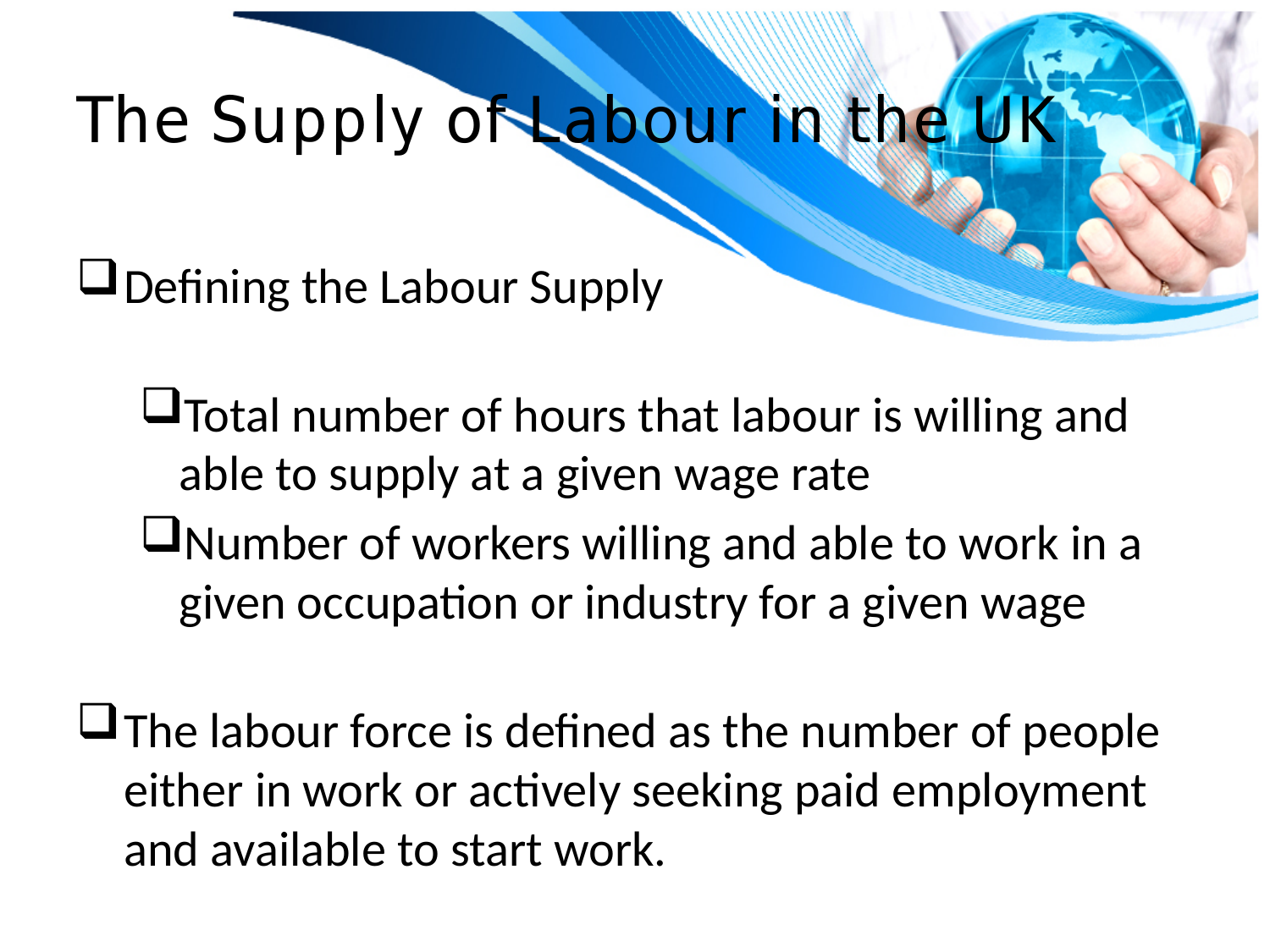

# The Supply of Labour in the UK

Defining the Labour Supply
Total number of hours that labour is willing and able to supply at a given wage rate
Number of workers willing and able to work in a given occupation or industry for a given wage
The labour force is defined as the number of people either in work or actively seeking paid employment and available to start work.